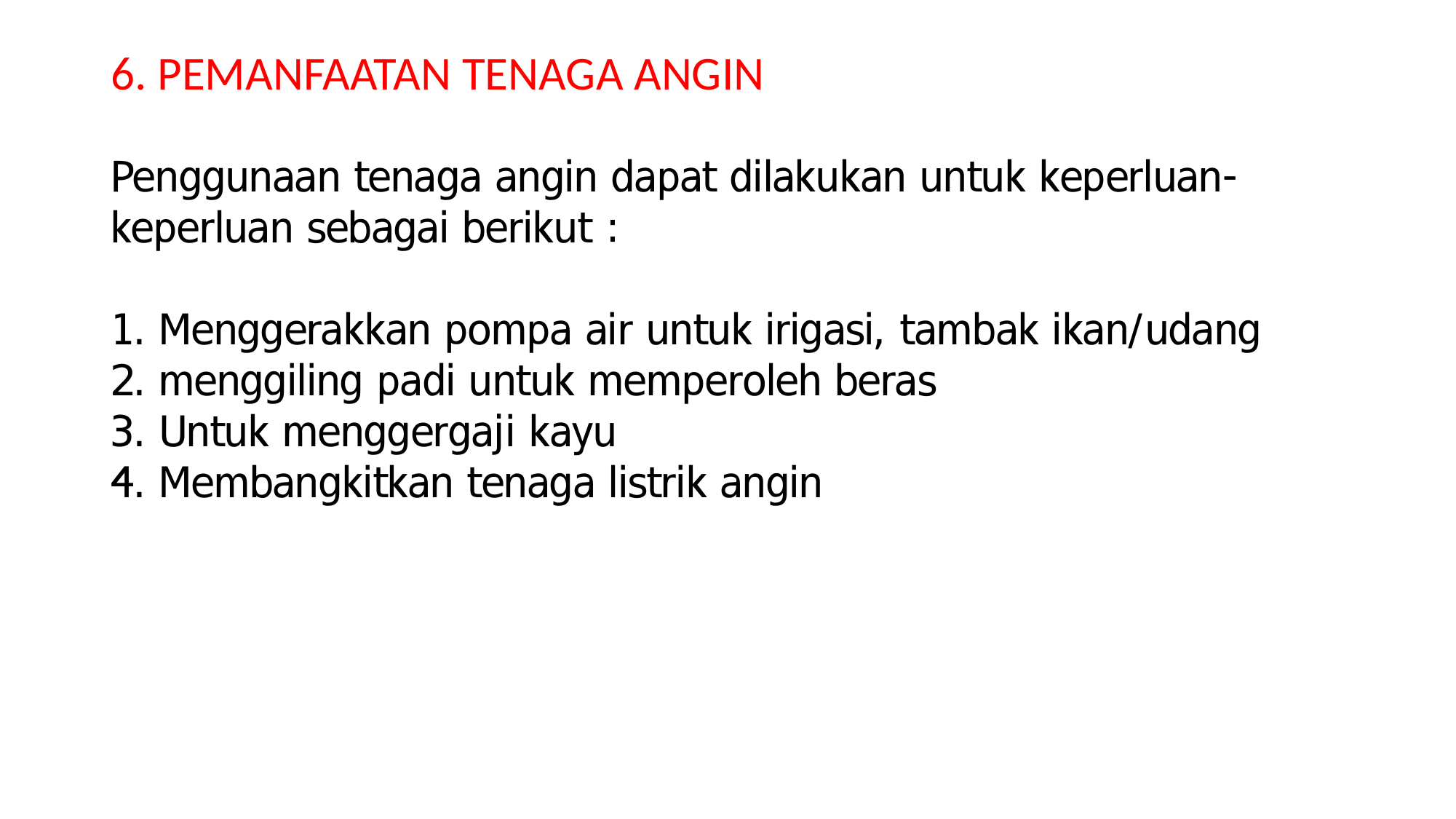

# 6. PEMANFAATAN TENAGA ANGIN
Penggunaan tenaga angin dapat dilakukan untuk keperluan-keperluan sebagai berikut :

Menggerakkan pompa air untuk irigasi, tambak ikan/udang
menggiling padi untuk memperoleh beras
Untuk menggergaji kayu
Membangkitkan tenaga listrik angin